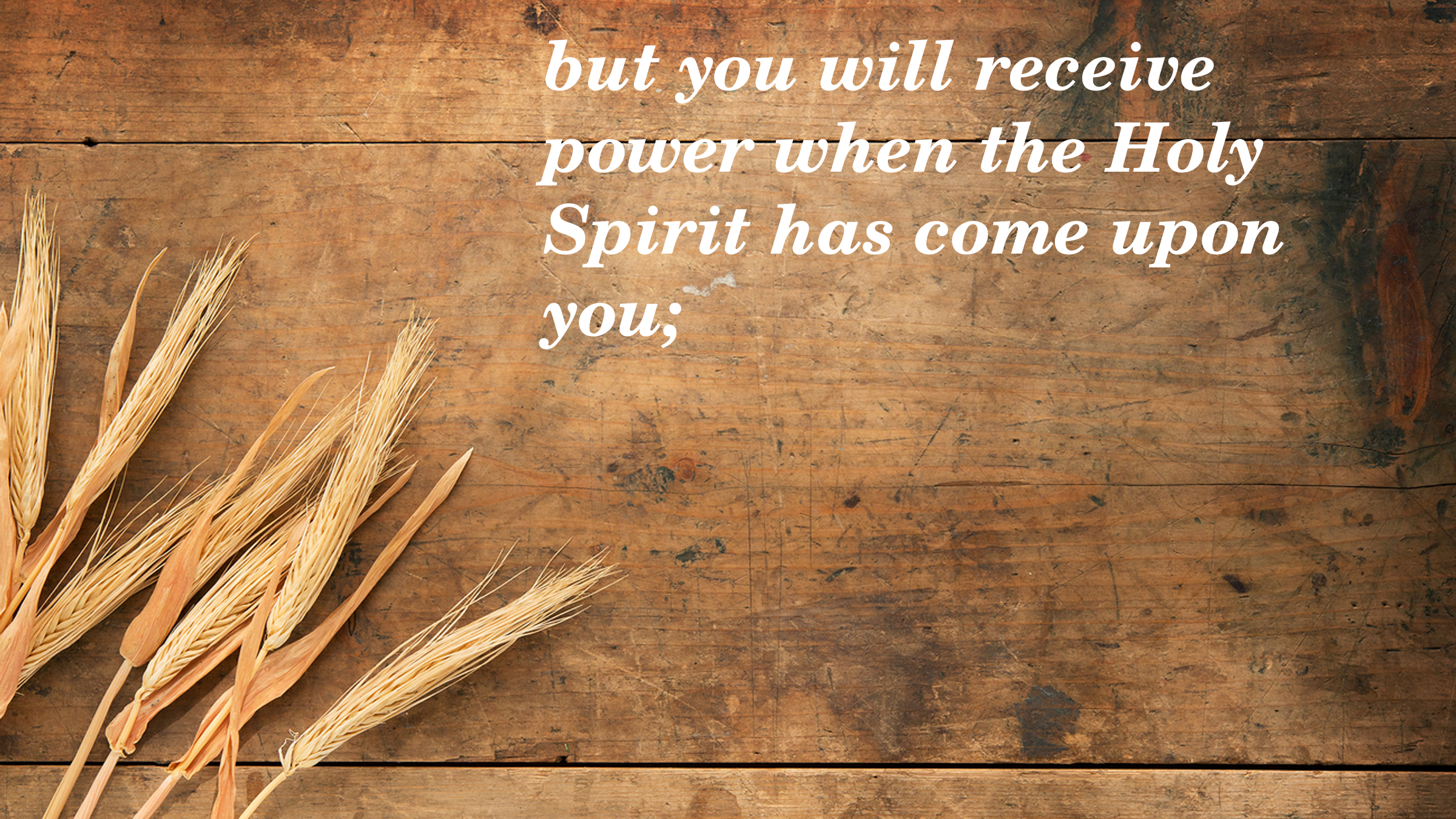

but you will receive power when the Holy Spirit has come upon you;